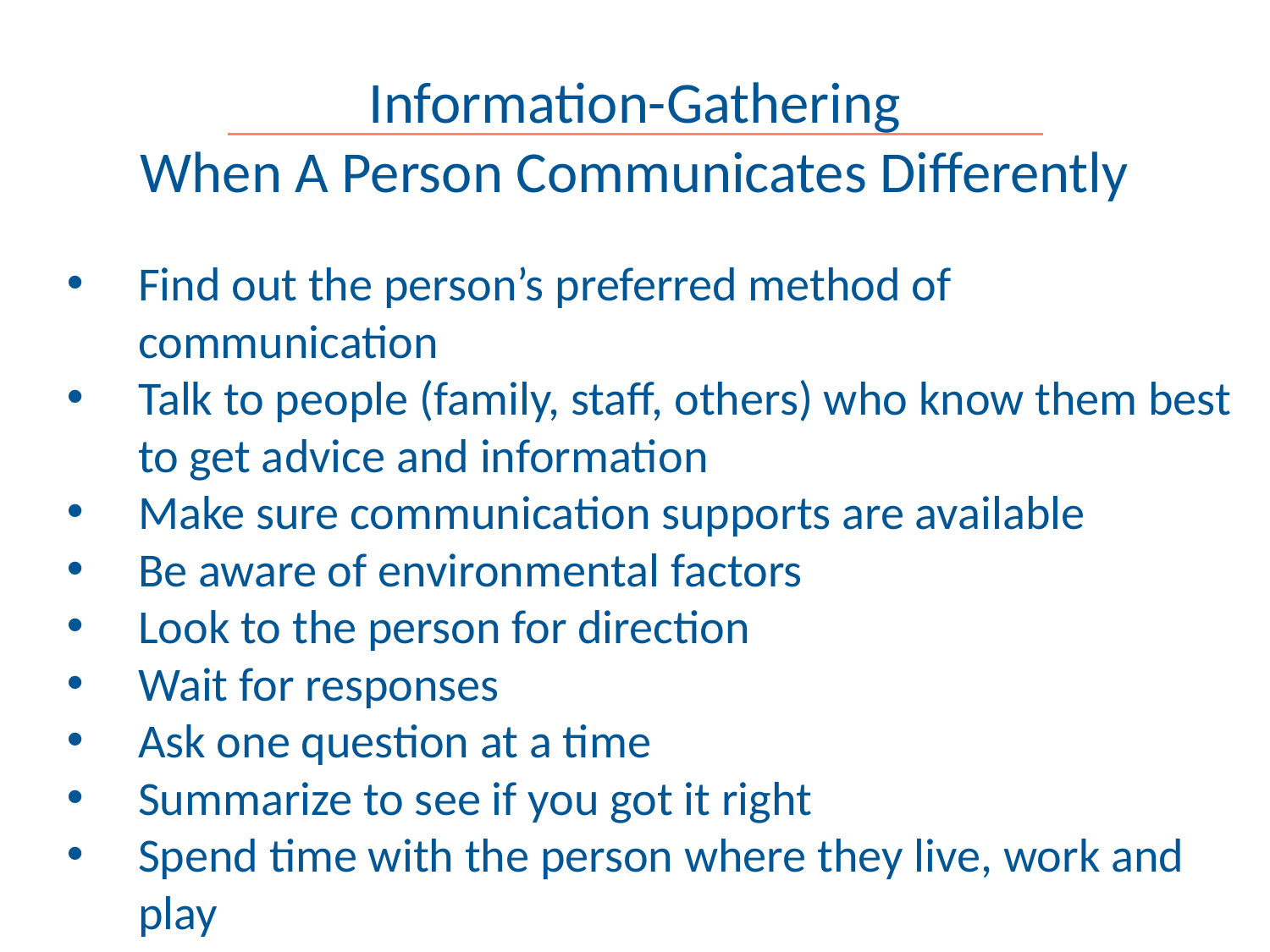

Information-Gathering
When A Person Communicates Differently
Find out the person’s preferred method of communication
Talk to people (family, staff, others) who know them best to get advice and information
Make sure communication supports are available
Be aware of environmental factors
Look to the person for direction
Wait for responses
Ask one question at a time
Summarize to see if you got it right
Spend time with the person where they live, work and play